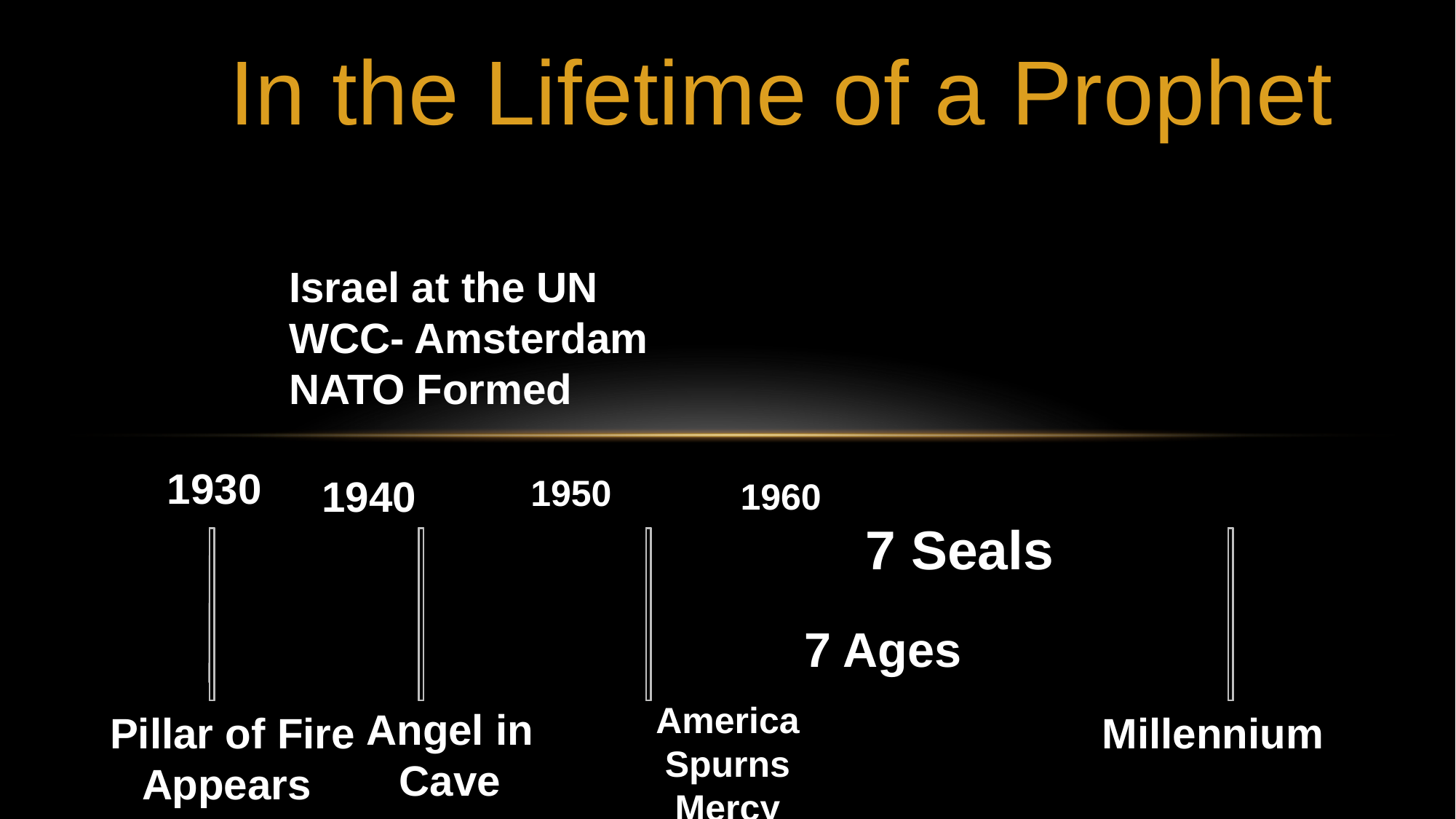

In the Lifetime of a Prophet
Israel at the UN
WCC- Amsterdam
NATO Formed
1930
1950
1940
1960
7 Seals

7 Ages
America Spurns Mercy
Angel in Cave
Millennium
Pillar of Fire Appears